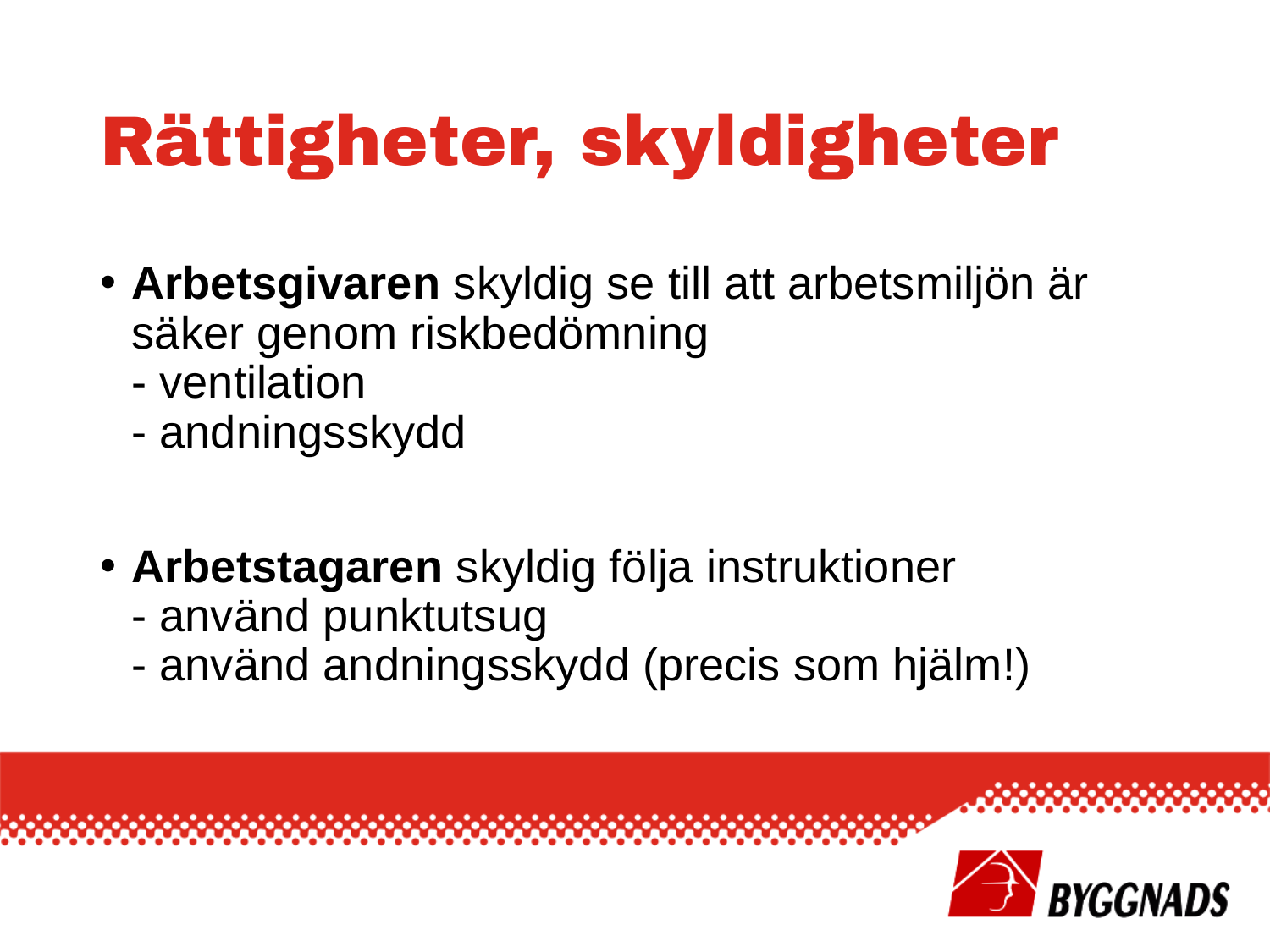

# Rättigheter, skyldigheter
Arbetsgivaren skyldig se till att arbetsmiljön är säker genom riskbedömning
- ventilation
- andningsskydd

Arbetstagaren skyldig följa instruktioner
- använd punktutsug
- använd andningsskydd (precis som hjälm!)